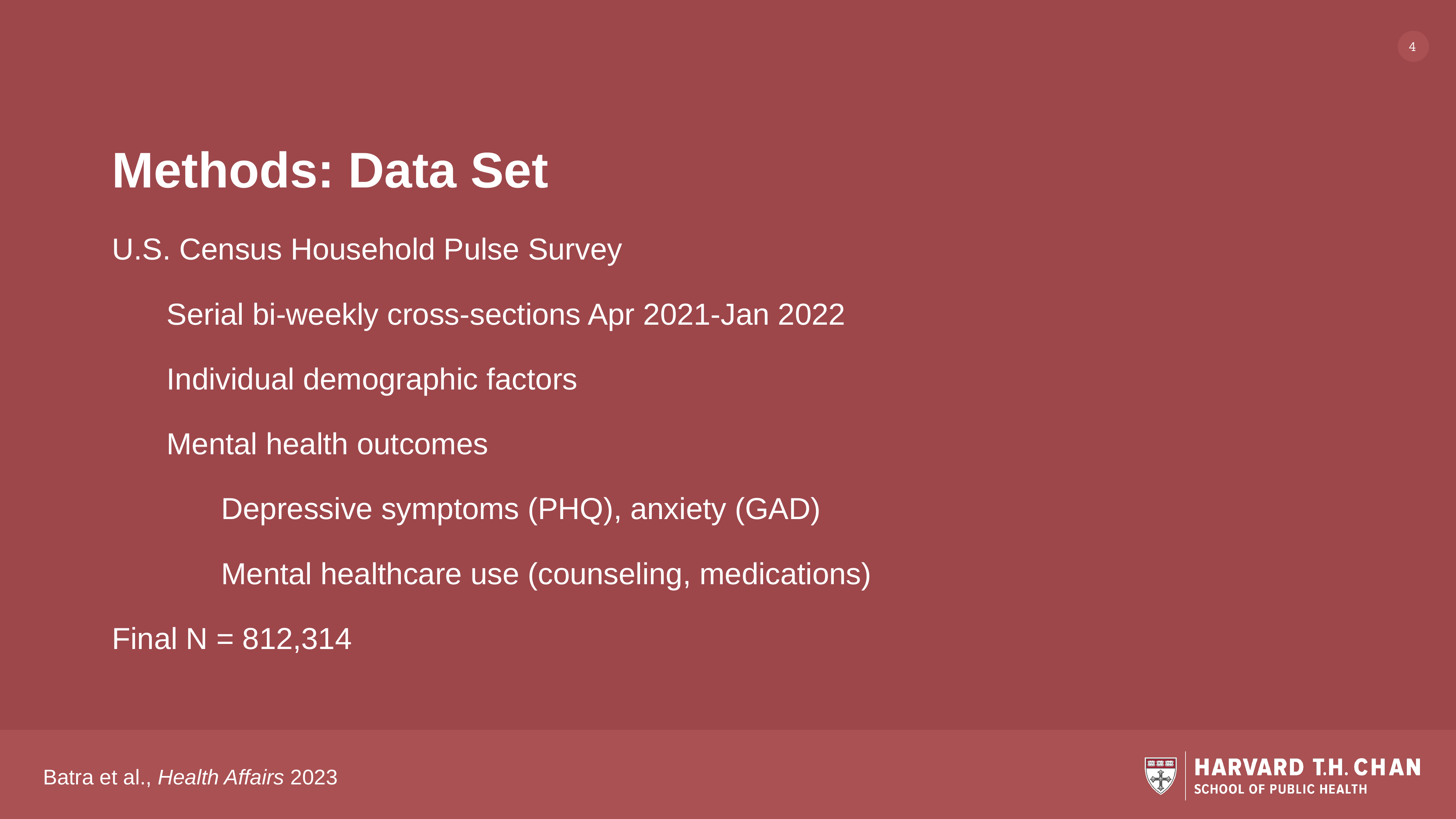

# Methods: Data Set
U.S. Census Household Pulse Survey
	Serial bi-weekly cross-sections Apr 2021-Jan 2022
	Individual demographic factors
	Mental health outcomes
		Depressive symptoms (PHQ), anxiety (GAD)
		Mental healthcare use (counseling, medications)
Final N = 812,314
Batra et al., Health Affairs 2023